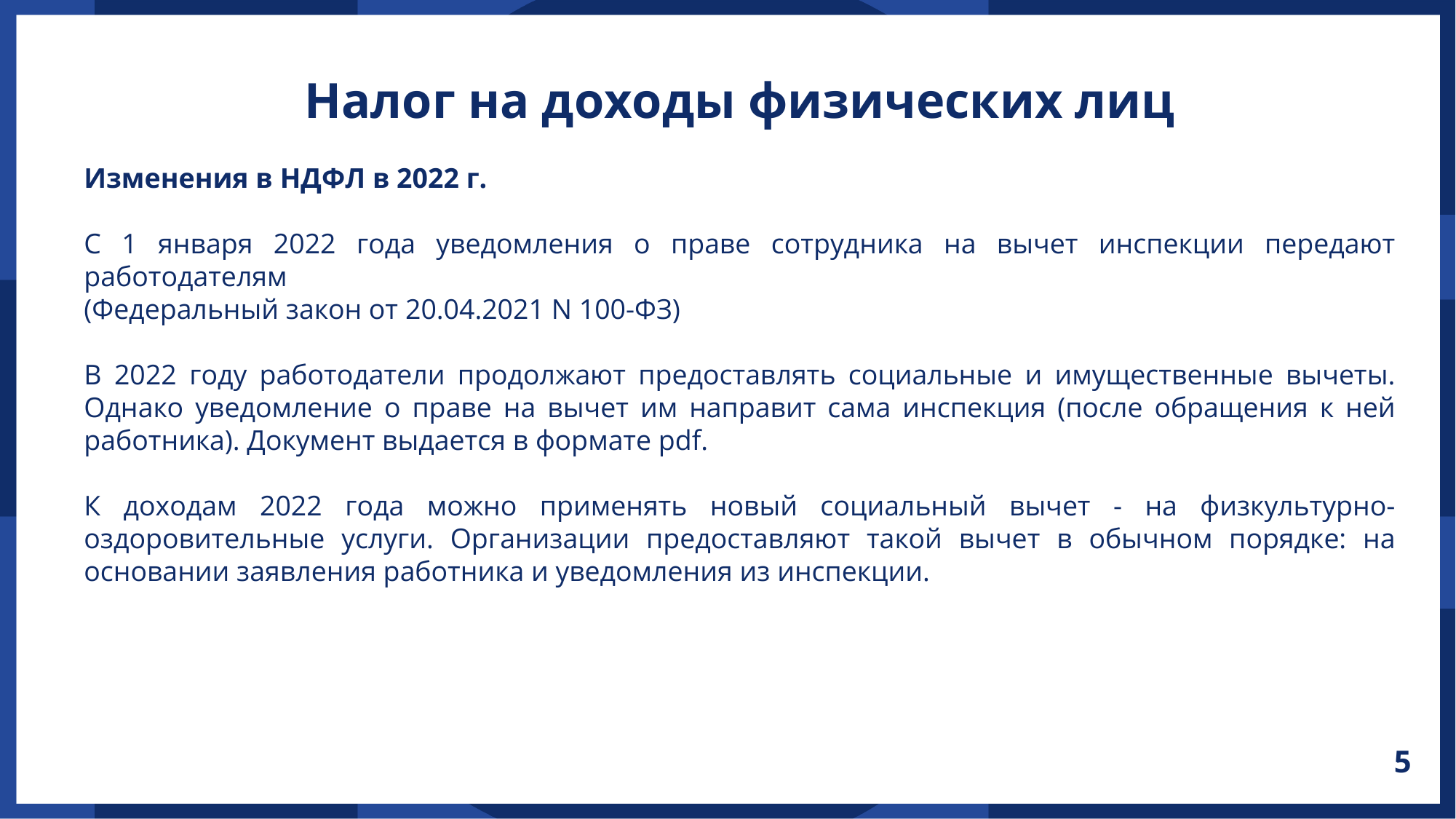

Налог на доходы физических лиц

Изменения в НДФЛ в 2022 г.

С 1 января 2022 года уведомления о праве сотрудника на вычет инспекции передают работодателям
(Федеральный закон от 20.04.2021 N 100-ФЗ)

В 2022 году работодатели продолжают предоставлять социальные и имущественные вычеты. Однако уведомление о праве на вычет им направит сама инспекция (после обращения к ней работника). Документ выдается в формате pdf.

К доходам 2022 года можно применять новый социальный вычет - на физкультурно-оздоровительные услуги. Организации предоставляют такой вычет в обычном порядке: на основании заявления работника и уведомления из инспекции.

5